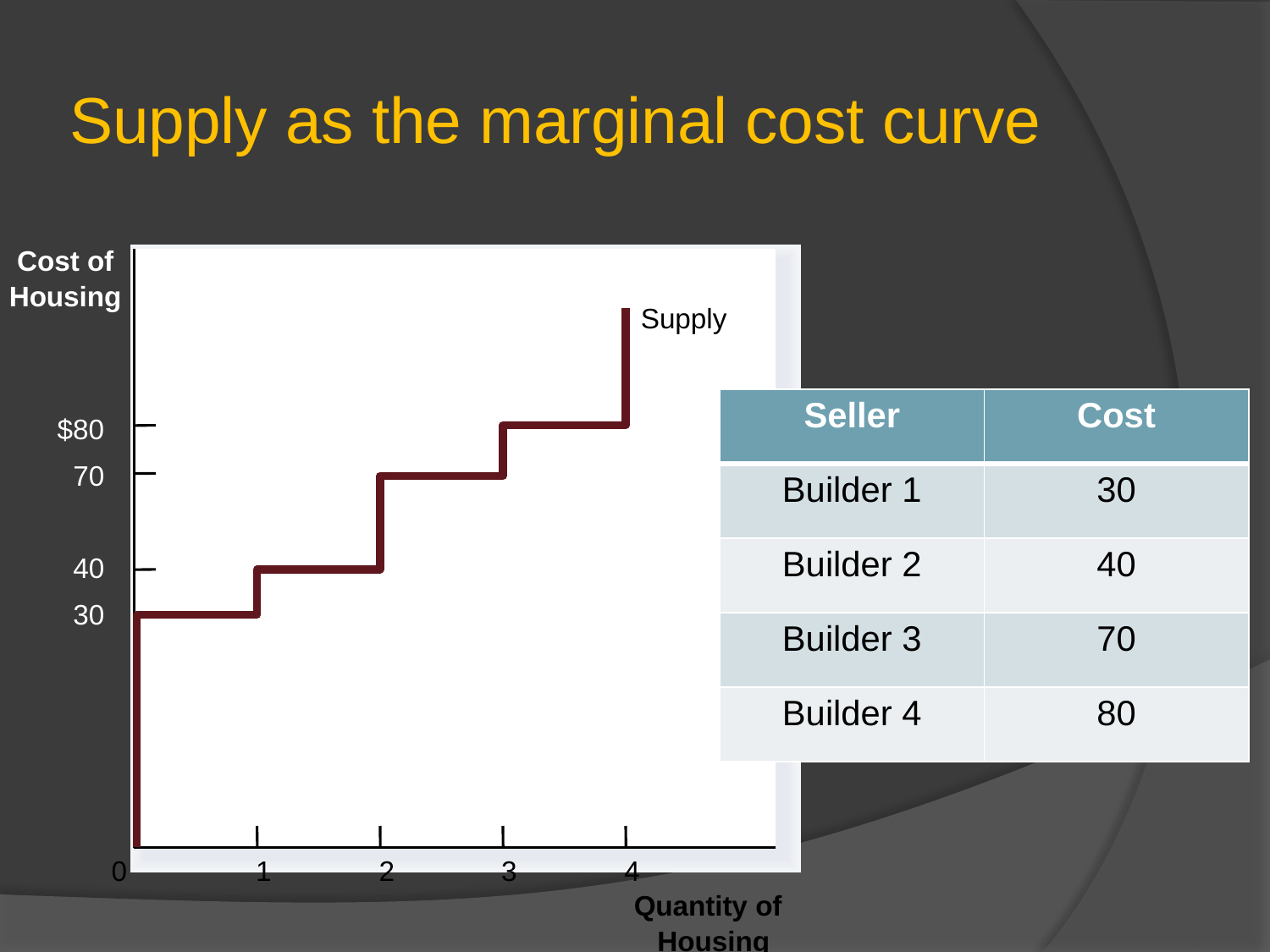

# Supply as the marginal cost curve
Cost of

Housing
Supply

| Seller | Cost |
| --- | --- |
| Builder 1 | 30 |
| Builder 2 | 40 |
| Builder 3 | 70 |
| Builder 4 | 80 |
$80

70

40

30

0
1
2
3
4
Quantity of
Housing